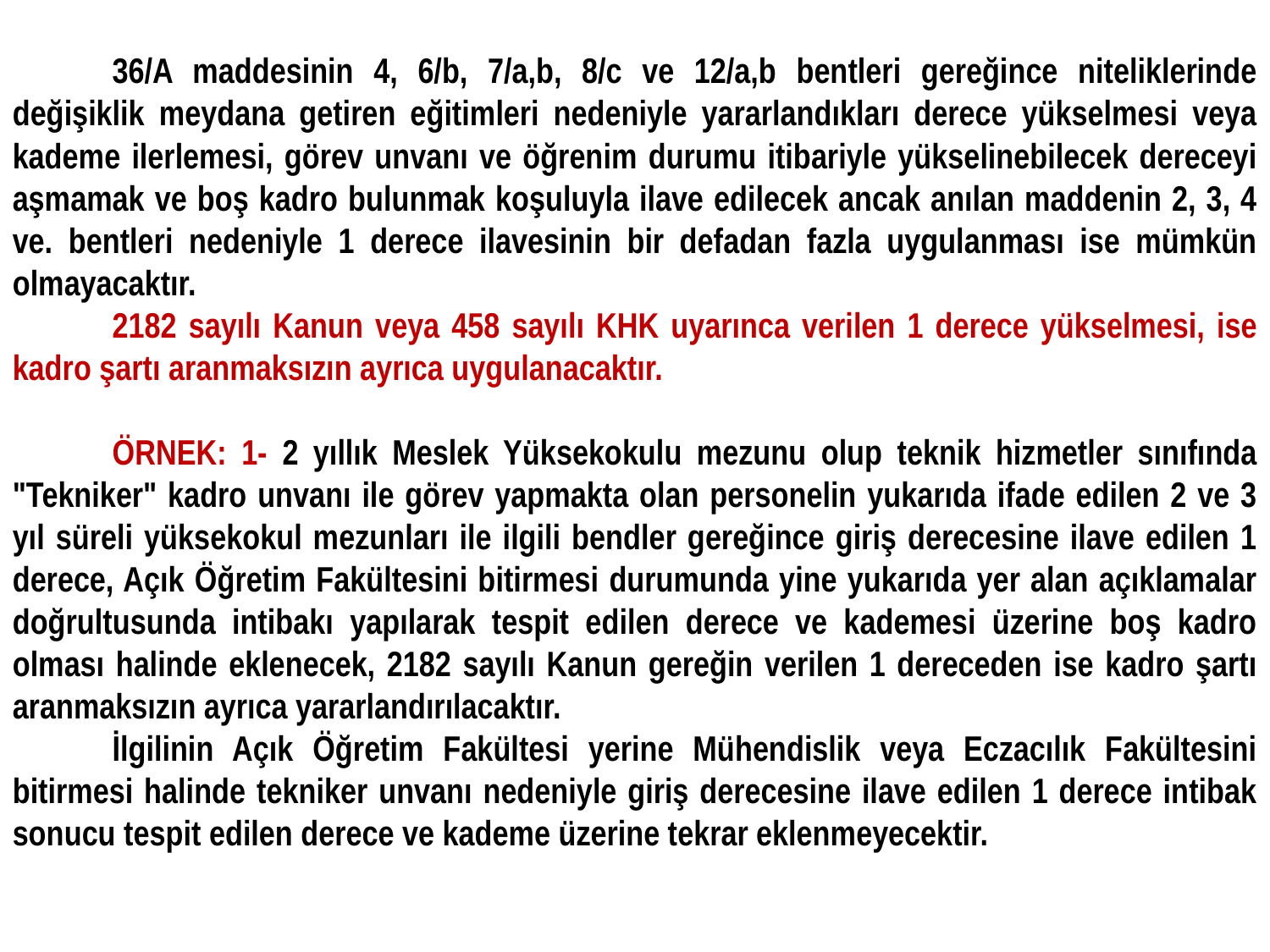

36/A maddesinin 4, 6/b, 7/a,b, 8/c ve 12/a,b bentleri gereğince niteliklerinde değişiklik meydana getiren eğitimleri nedeniyle yararlandıkları derece yükselmesi veya kademe ilerlemesi, görev unvanı ve öğrenim durumu itibariyle yükselinebilecek dereceyi aşmamak ve boş kadro bulunmak koşuluyla ilave edilecek ancak anılan maddenin 2, 3, 4 ve. bentleri nedeniyle 1 derece ilavesinin bir defadan fazla uygulanması ise mümkün olmayacaktır.
2182 sayılı Kanun veya 458 sayılı KHK uyarınca verilen 1 derece yükselmesi, ise kadro şartı aranmaksızın ayrıca uygulanacaktır.

ÖRNEK: 1- 2 yıllık Meslek Yüksekokulu mezunu olup teknik hizmetler sınıfında "Tekniker" kadro unvanı ile görev yapmakta olan personelin yukarıda ifade edilen 2 ve 3 yıl süreli yüksekokul mezunları ile ilgili bendler gereğince giriş derecesine ilave edilen 1 derece, Açık Öğretim Fakültesini bitirmesi durumunda yine yukarıda yer alan açıklamalar doğrultusunda intibakı yapılarak tespit edilen derece ve kademesi üzerine boş kadro olması halinde eklenecek, 2182 sayılı Kanun gereğin verilen 1 dereceden ise kadro şartı aranmaksızın ayrıca yararlandırılacaktır.
İlgilinin Açık Öğretim Fakültesi yerine Mühendislik veya Eczacılık Fakültesini bitirmesi halinde tekniker unvanı nedeniyle giriş derecesine ilave edilen 1 derece intibak sonucu tespit edilen derece ve kademe üzerine tekrar eklenmeyecektir.